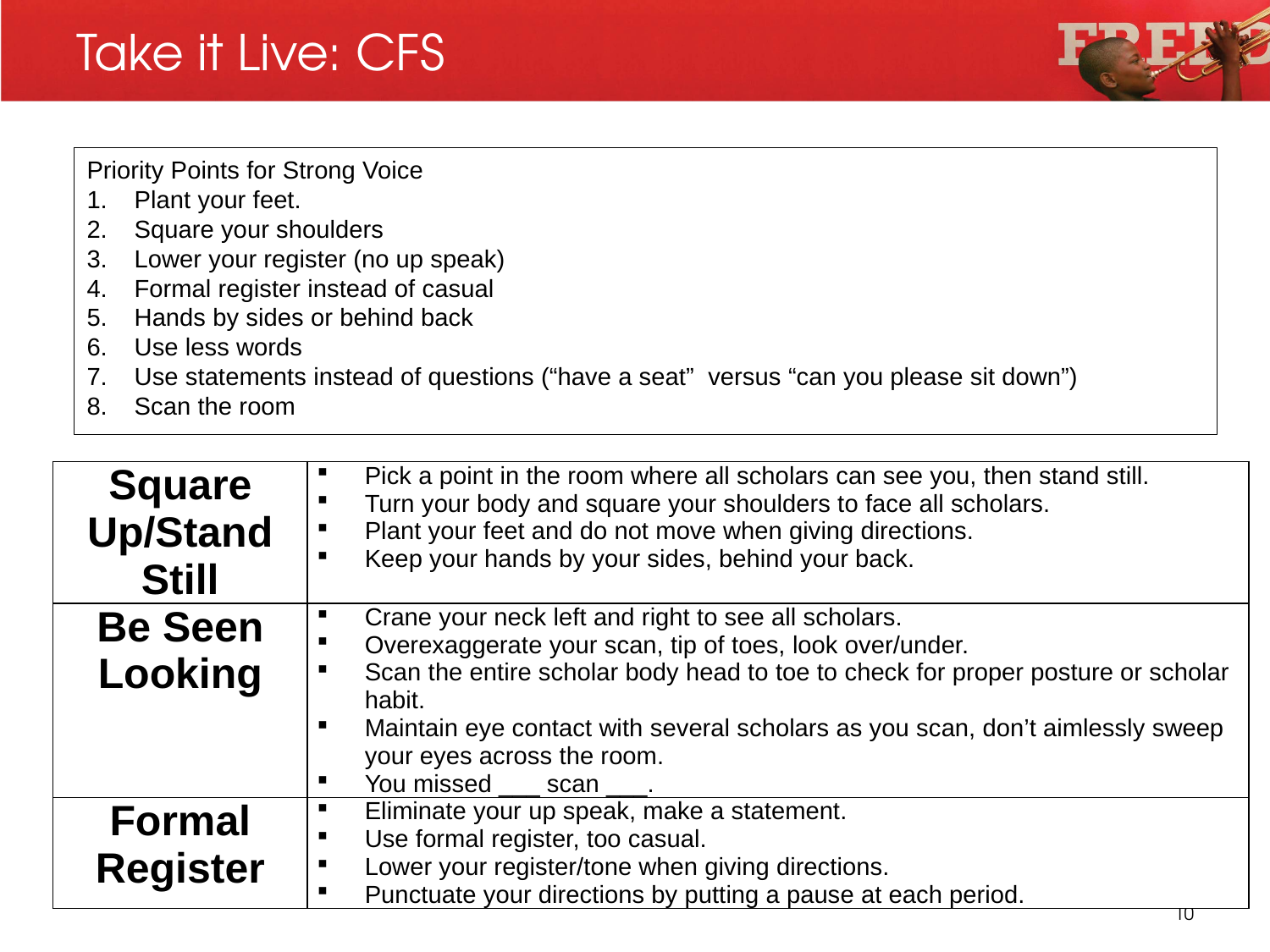

# Take it Live: CFS
Priority Points for Strong Voice
Plant your feet.
Square your shoulders
Lower your register (no up speak)
Formal register instead of casual
Hands by sides or behind back
Use less words
Use statements instead of questions (“have a seat”  versus “can you please sit down”)
Scan the room

| Square Up/Stand Still | Pick a point in the room where all scholars can see you, then stand still. Turn your body and square your shoulders to face all scholars. Plant your feet and do not move when giving directions. Keep your hands by your sides, behind your back. |
| --- | --- |
| Be Seen Looking | Crane your neck left and right to see all scholars. Overexaggerate your scan, tip of toes, look over/under. Scan the entire scholar body head to toe to check for proper posture or scholar habit. Maintain eye contact with several scholars as you scan, don’t aimlessly sweep your eyes across the room. You missed \_\_\_ scan \_\_\_. |
| Formal Register | Eliminate your up speak, make a statement. Use formal register, too casual. Lower your register/tone when giving directions. Punctuate your directions by putting a pause at each period. |
10